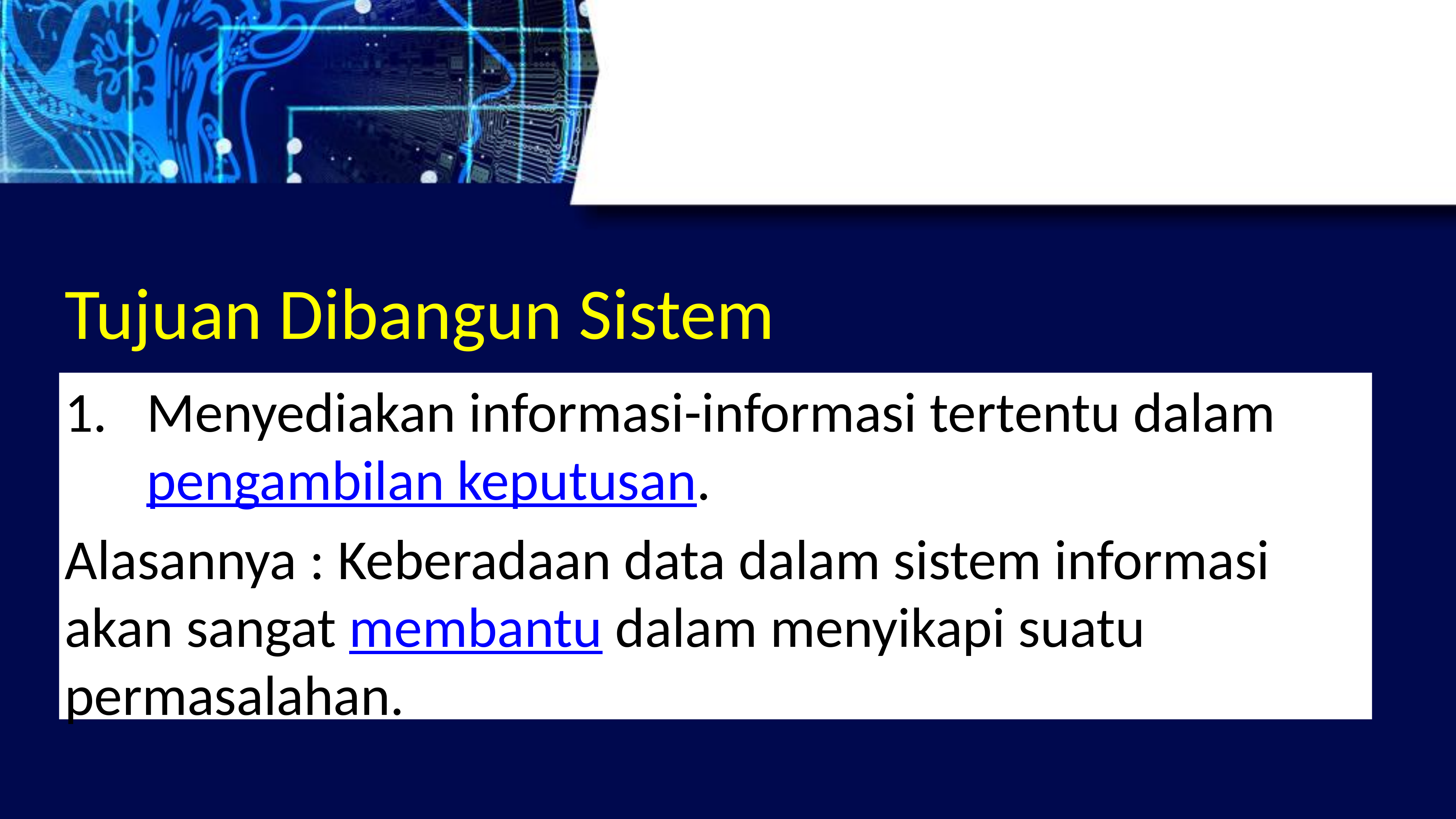

# Tujuan Dibangun Sistem
Menyediakan informasi-informasi tertentu dalam pengambilan keputusan.
Alasannya : Keberadaan data dalam sistem informasi akan sangat membantu dalam menyikapi suatu permasalahan.